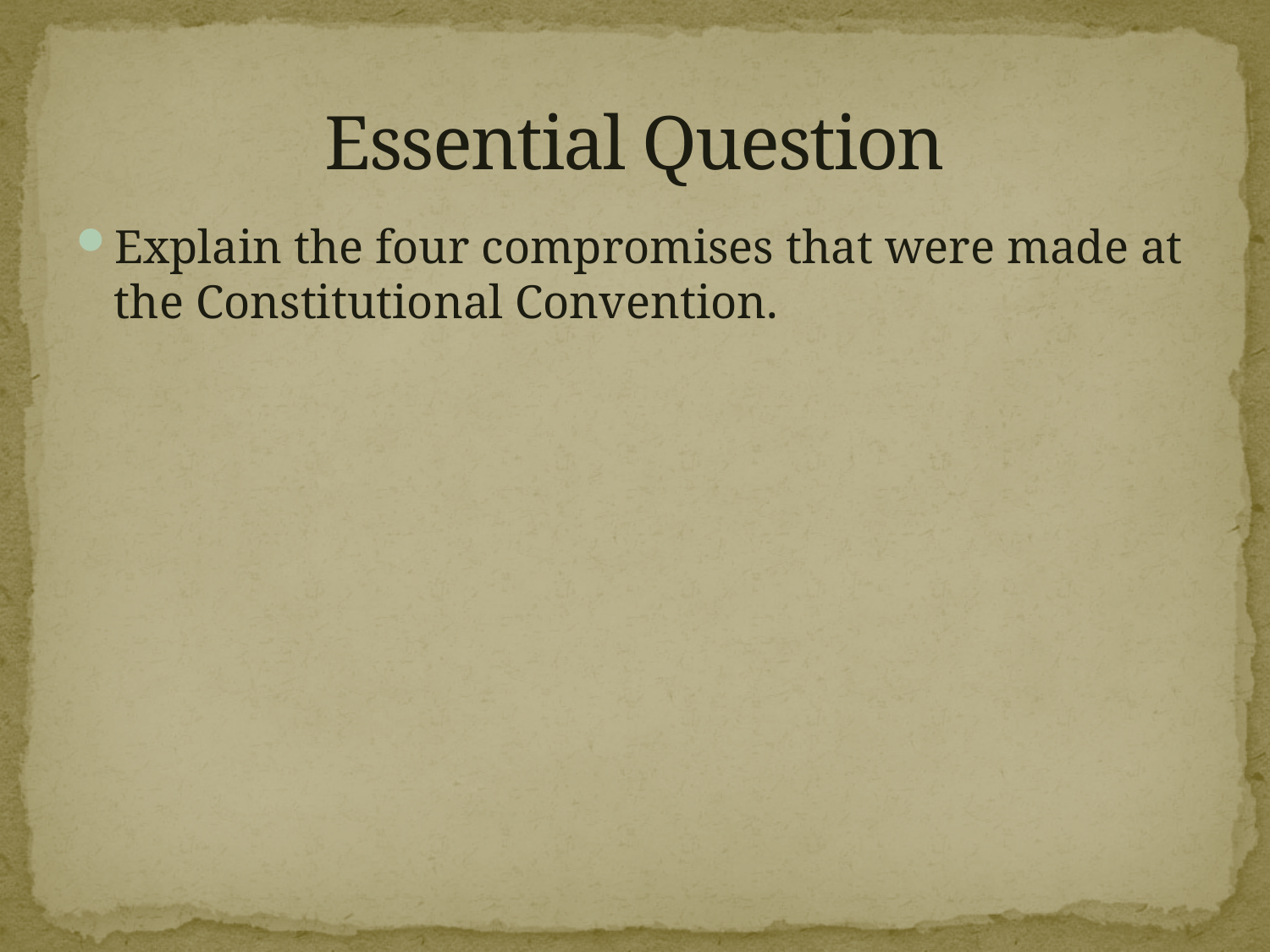

# Essential Question
Explain the four compromises that were made at the Constitutional Convention.